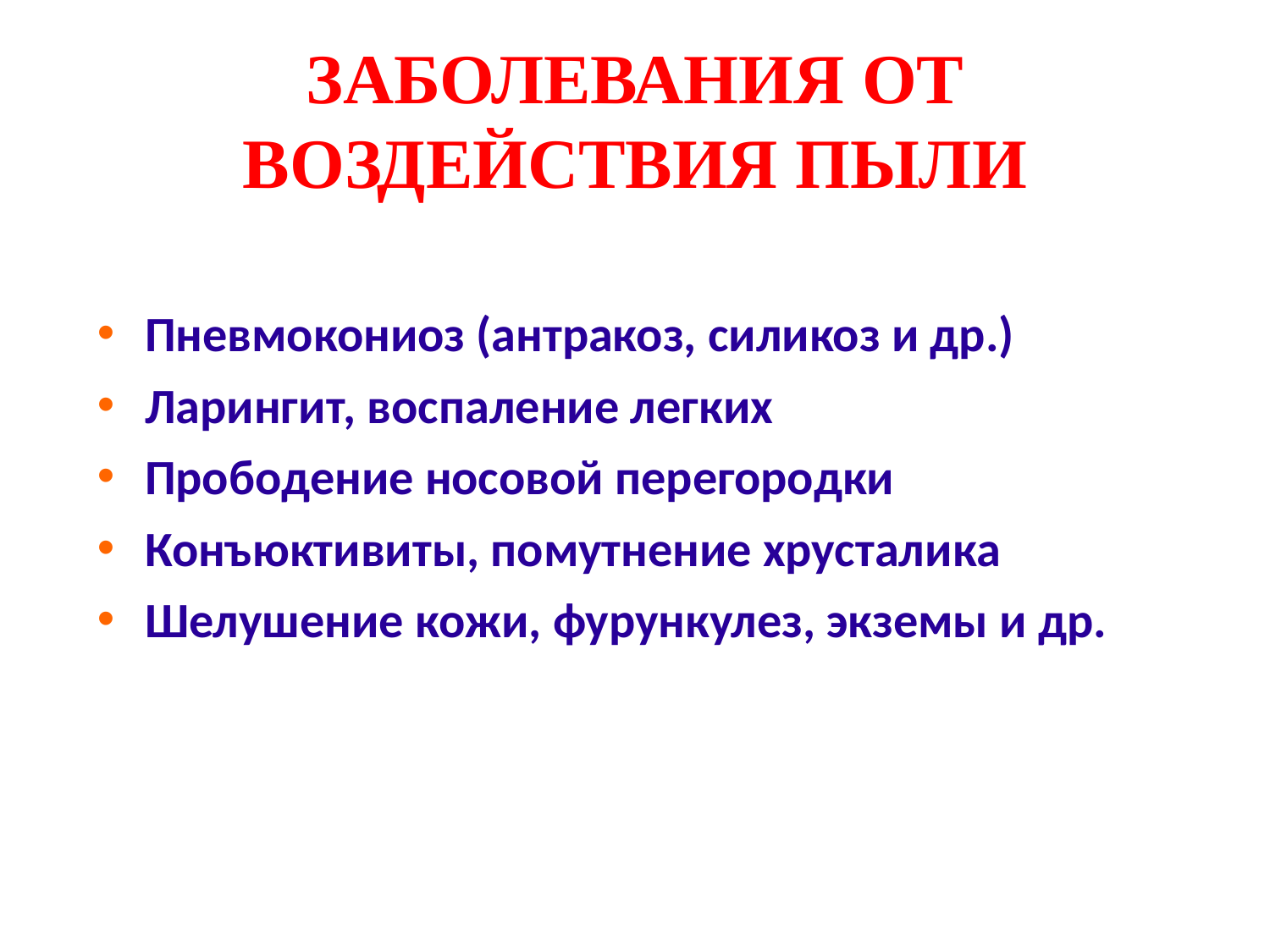

ЗАБОЛЕВАНИЯ ОТ ВОЗДЕЙСТВИЯ ПЫЛИ
Пневмокониоз (антракоз, силикоз и др.)
Ларингит, воспаление легких
Прободение носовой перегородки
Конъюктивиты, помутнение хрусталика
Шелушение кожи, фурункулез, экземы и др.